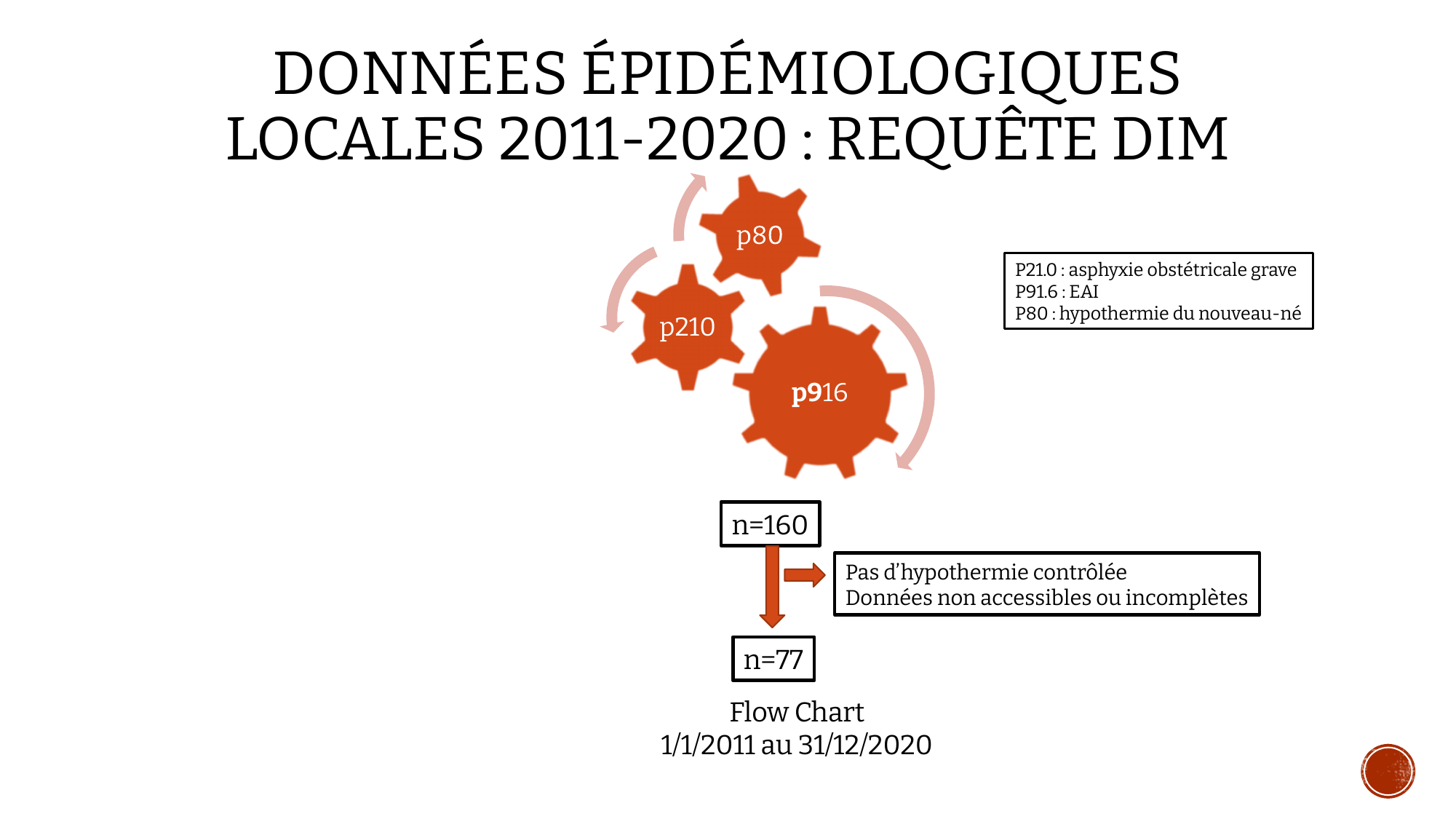

# Données épidémiologiques locales 2011-2020 : requête DIM
p916
p210
p80
P21.0 : asphyxie obstétricale grave
P91.6 : EAI
P80 : hypothermie du nouveau-né

n=160

Pas d’hypothermie contrôlée
Données non accessibles ou incomplètes

n=77
Flow Chart
1/1/2011 au 31/12/2020